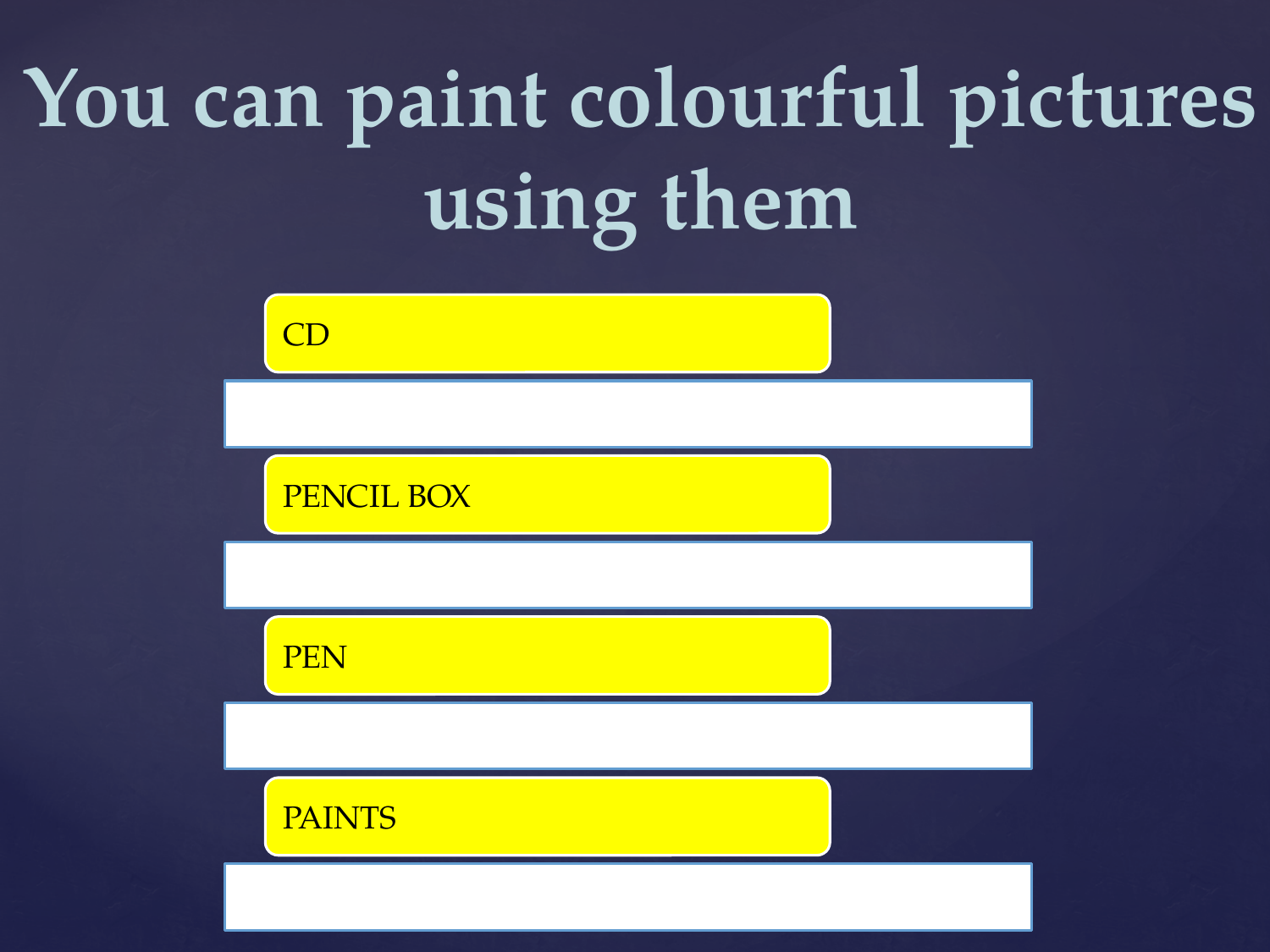

You can paint colourful pictures
using them
CD
PENCIL BOX
PEN
PAINTS